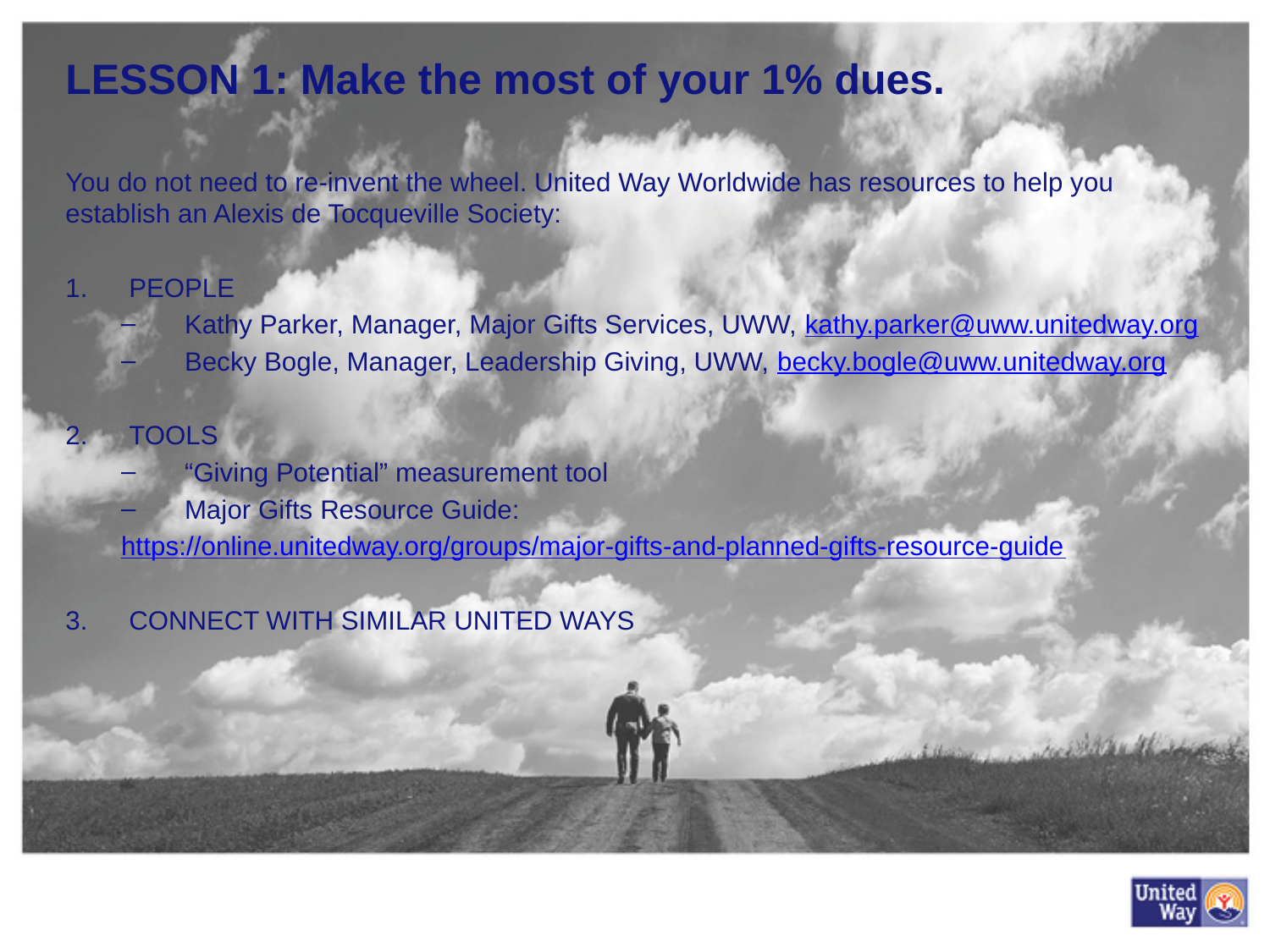

LESSON 1: Make the most of your 1% dues.
You do not need to re-invent the wheel. United Way Worldwide has resources to help you establish an Alexis de Tocqueville Society:

PEOPLE
Kathy Parker, Manager, Major Gifts Services, UWW, kathy.parker@uww.unitedway.org
Becky Bogle, Manager, Leadership Giving, UWW, becky.bogle@uww.unitedway.org

TOOLS
“Giving Potential” measurement tool
Major Gifts Resource Guide:
https://online.unitedway.org/groups/major-gifts-and-planned-gifts-resource-guide

CONNECT WITH SIMILAR UNITED WAYS